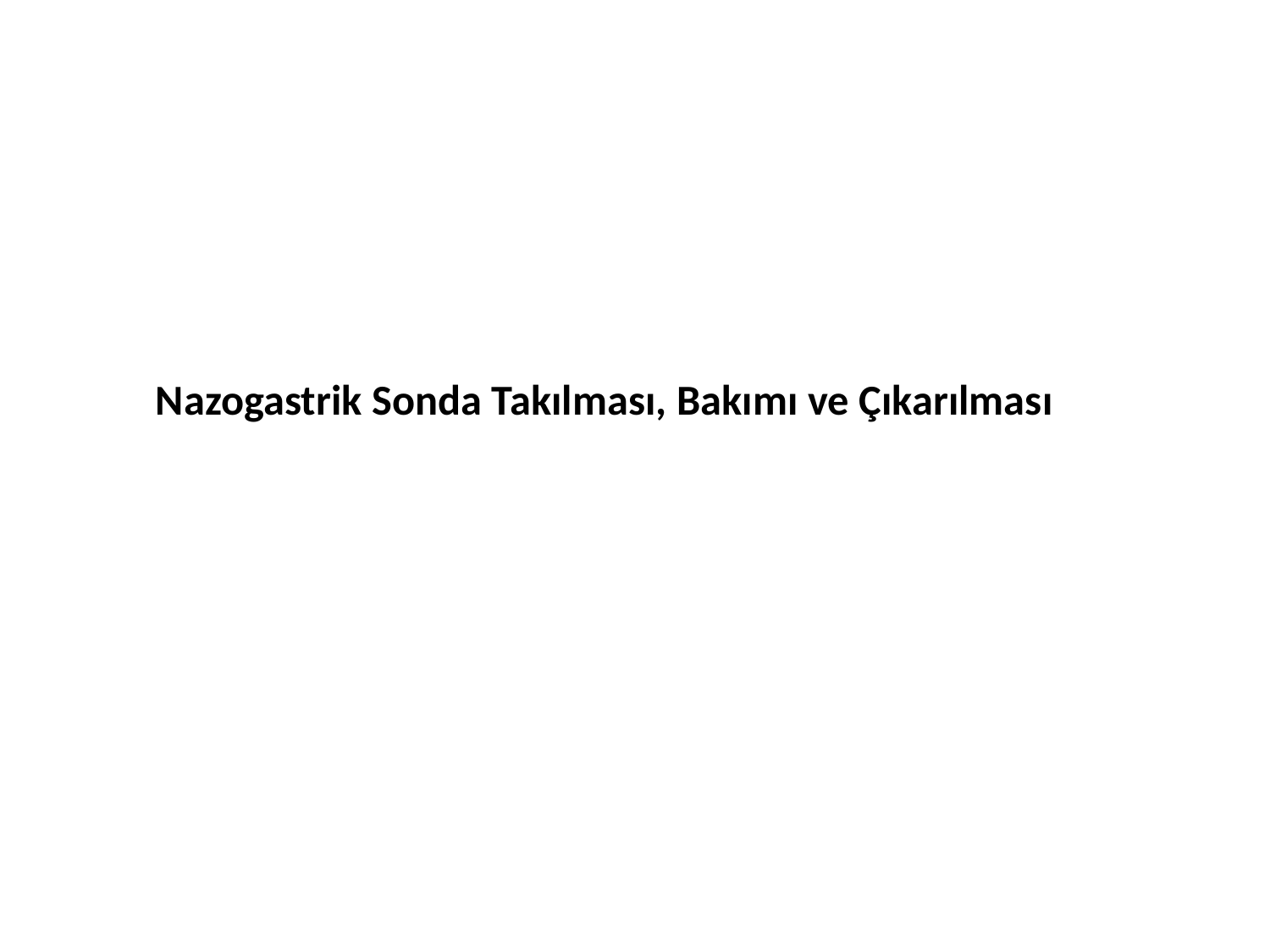

# Nazogastrik Sonda Takılması, Bakımı ve Çıkarılması